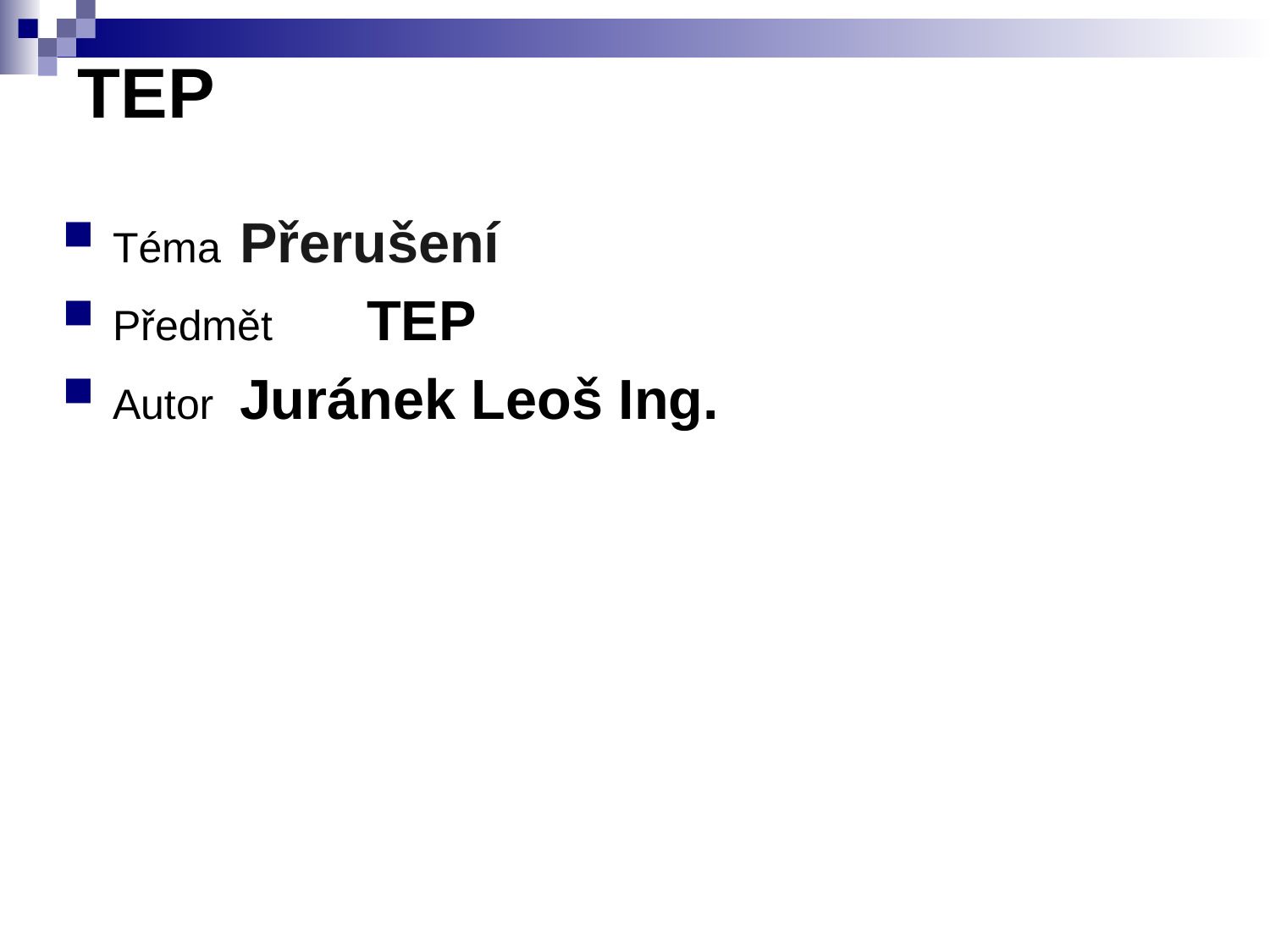

# TEP
Téma	Přerušení
Předmět 	TEP
Autor	Juránek Leoš Ing.